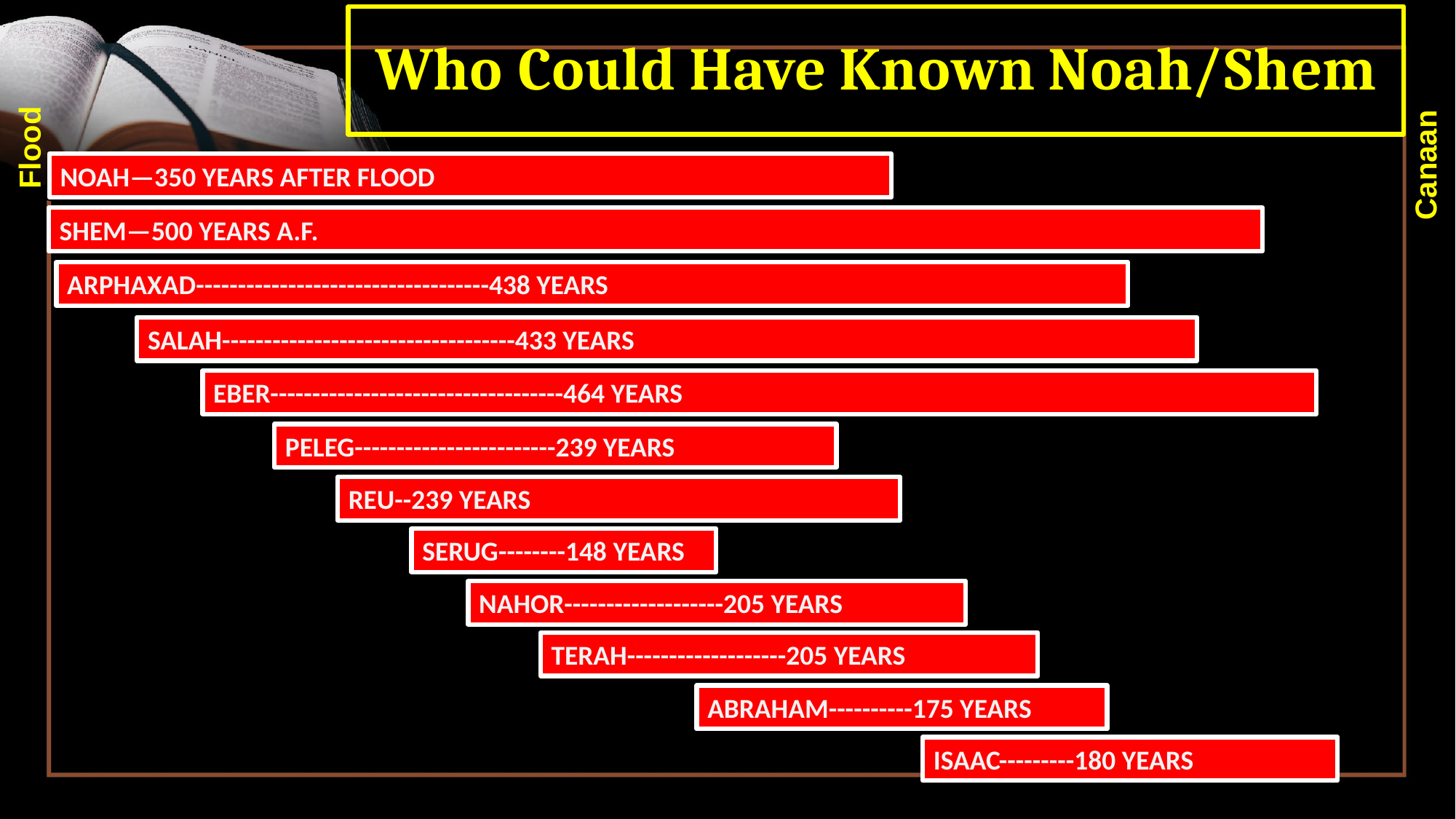

# Who Could Have Known Noah/Shem
Flood
Canaan
NOAH—350 YEARS AFTER FLOOD
SHEM—500 YEARS A.F.
ARPHAXAD-----------------------------------438 YEARS
SALAH-----------------------------------433 YEARS

EBER-----------------------------------464 YEARS
PELEG------------------------239 YEARS
REU--239 YEARS
SERUG--------148 YEARS
NAHOR-------------------205 YEARS
TERAH-------------------205 YEARS
ABRAHAM----------175 YEARS
ISAAC---------180 YEARS